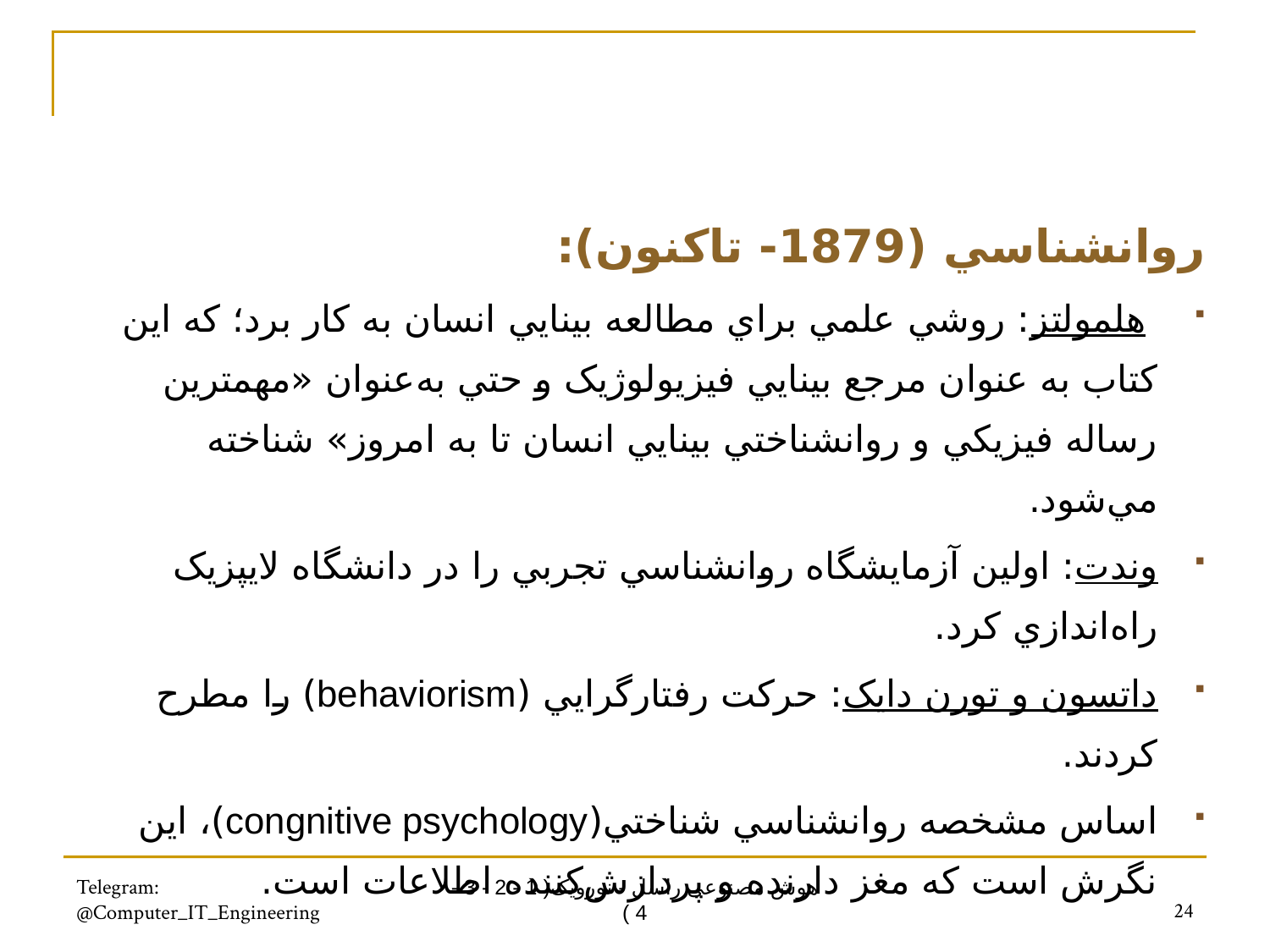

روانشناسي (1879- تاکنون):
 هلمولتز: روشي علمي براي مطالعه بينايي انسان به کار برد؛ که اين کتاب به عنوان مرجع بينايي فيزيولوژيک و حتي به‌عنوان «مهمترين رساله فيزيکي و روانشناختي بينايي انسان تا به امروز» شناخته مي‌شود.
وندت: اولين آزمايشگاه روانشناسي تجربي را در دانشگاه لايپزيک راه‌اندازي کرد.
داتسون و تورن دايک: حرکت رفتارگرايي (behaviorism) را مطرح کردند.
اساس مشخصه روانشناسي شناختي(congnitive psychology)، اين نگرش است که مغز دارنده و پردازش‌کننده اطلاعات است.
Telegram: @Computer_IT_Engineering
24
هوش مصنوعی راسل - نورویک( 1 - 2 - 3 - 4 )